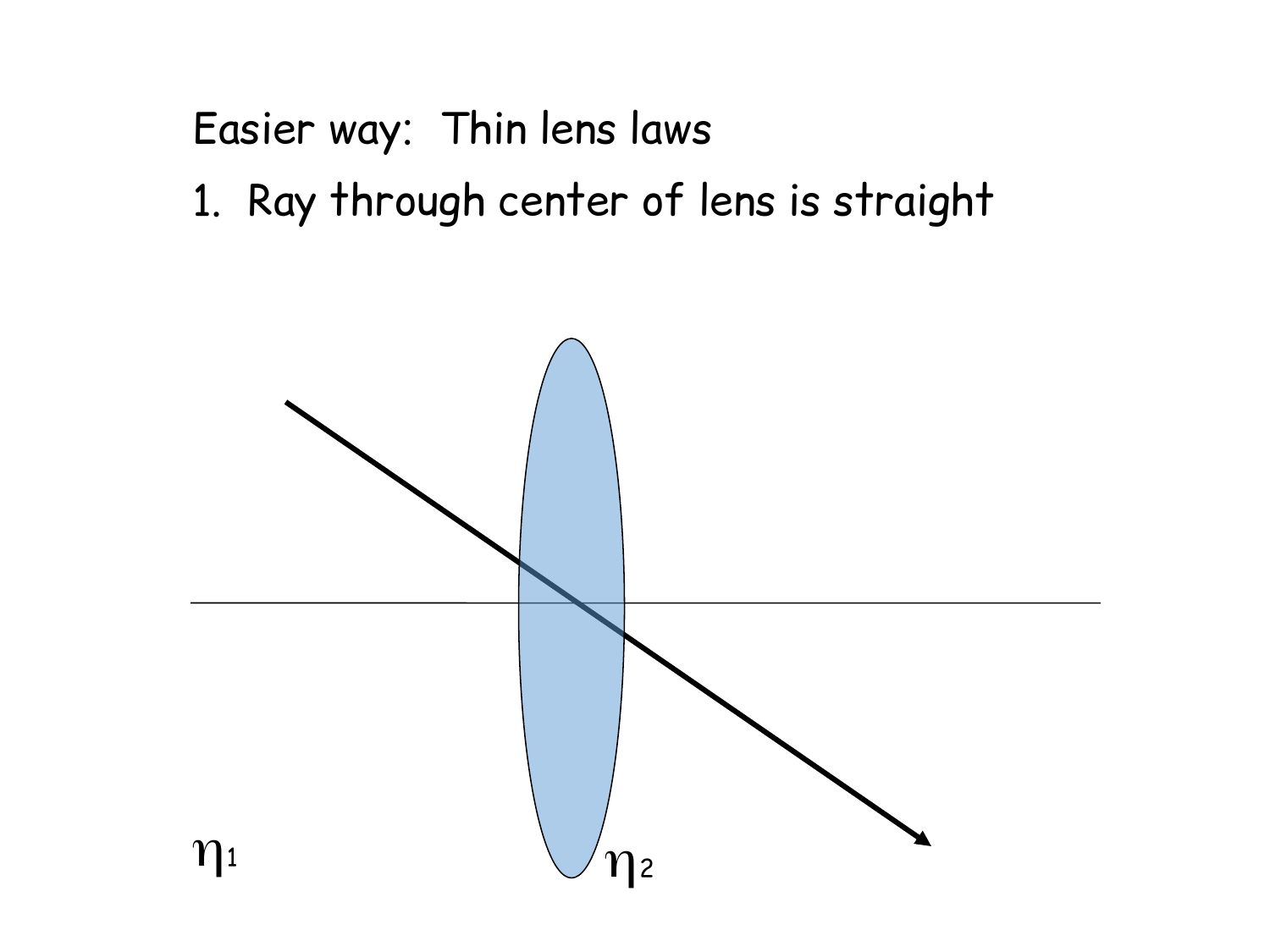

Easier way:  Thin lens laws
1.  Ray through center of lens is straight

η1
η2